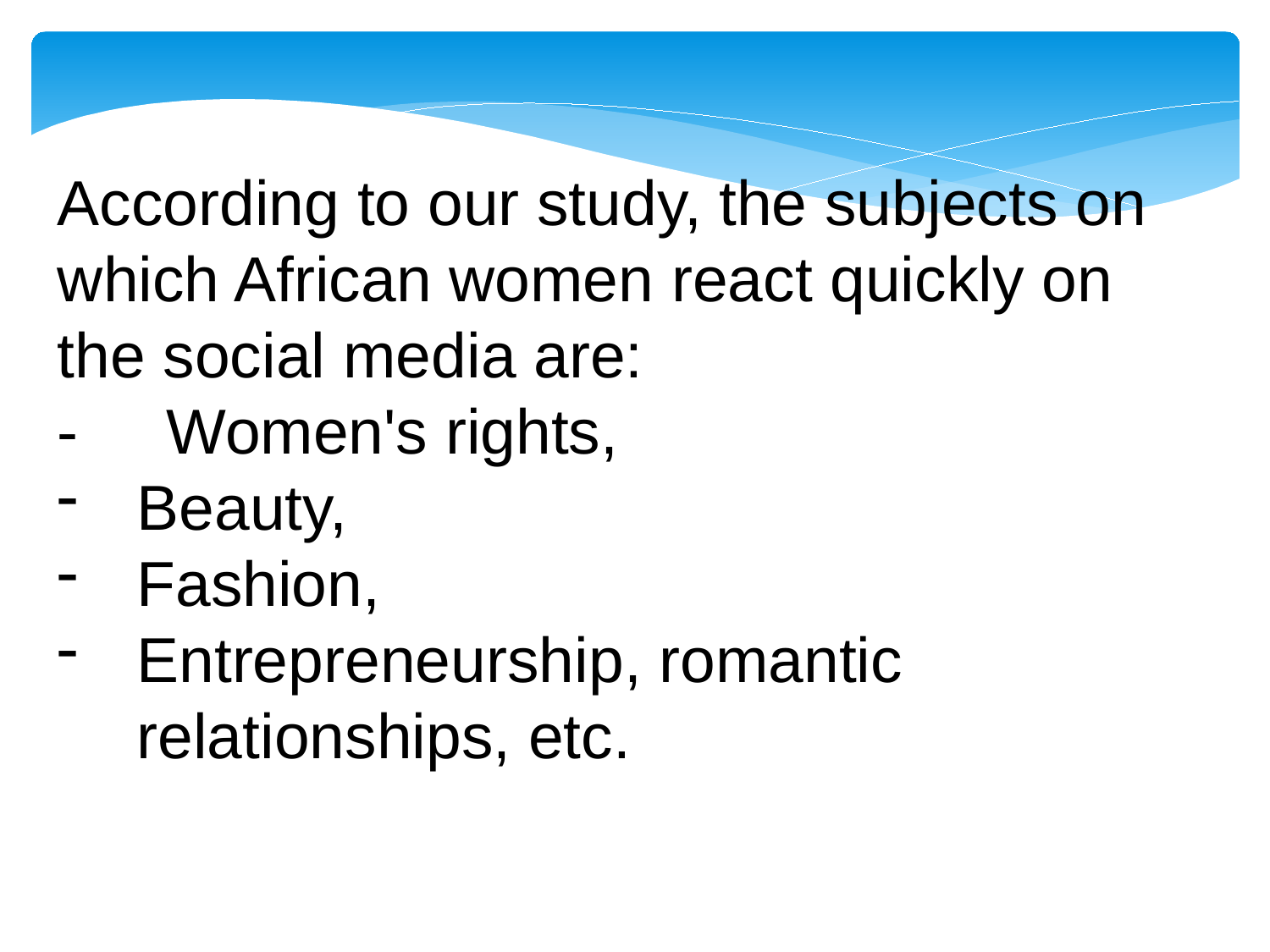

According to our study, the subjects on which African women react quickly on the social media are:
-     Women's rights,
Beauty,
Fashion,
Entrepreneurship, romantic relationships, etc.